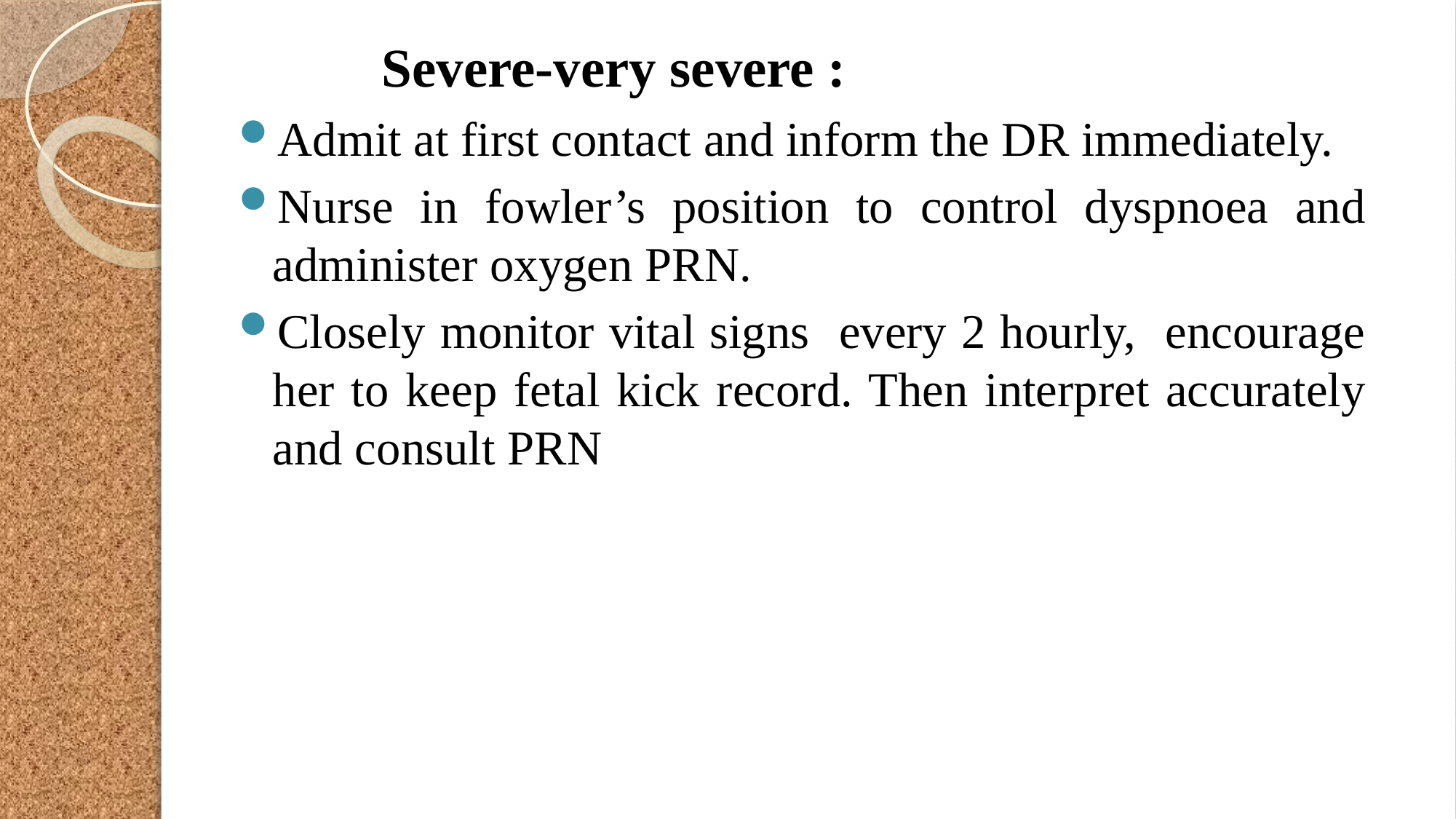

Severe-very severe :
Admit at first contact and inform the DR immediately.
Nurse in fowler’s position to control dyspnoea and administer oxygen PRN.
Closely monitor vital signs  every 2 hourly,  encourage her to keep fetal kick record. Then interpret accurately and consult PRN